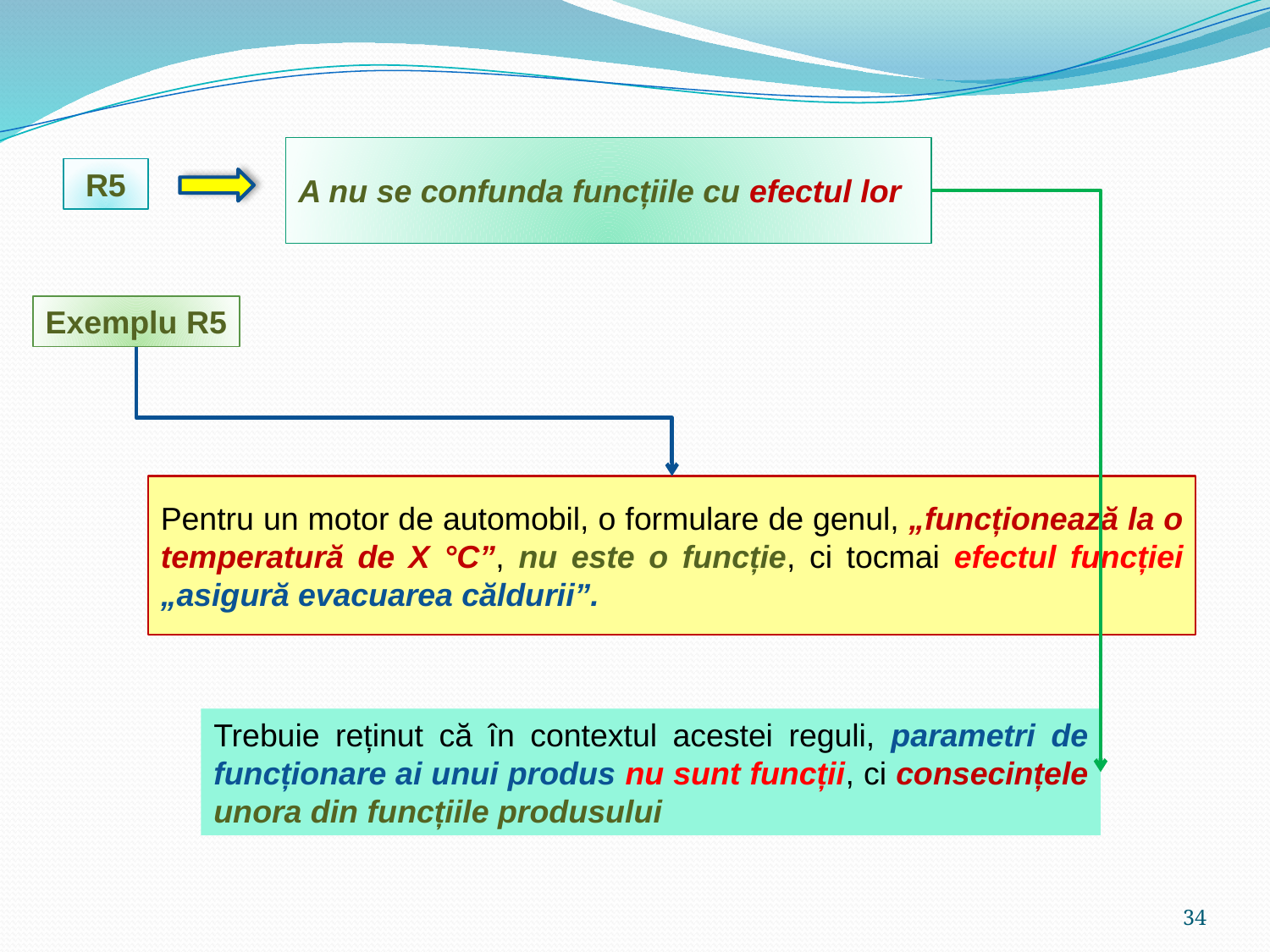

A nu se confunda funcțiile cu efectul lor
R5

Exemplu R5
Pentru un motor de automobil, o formulare de genul, „funcționează la o temperatură de X °C”, nu este o funcție, ci tocmai efectul funcției „asigură evacuarea căldurii”.
Trebuie reținut că în contextul acestei reguli, parametri de funcționare ai unui produs nu sunt funcții, ci consecințele unora din funcțiile produsului
34